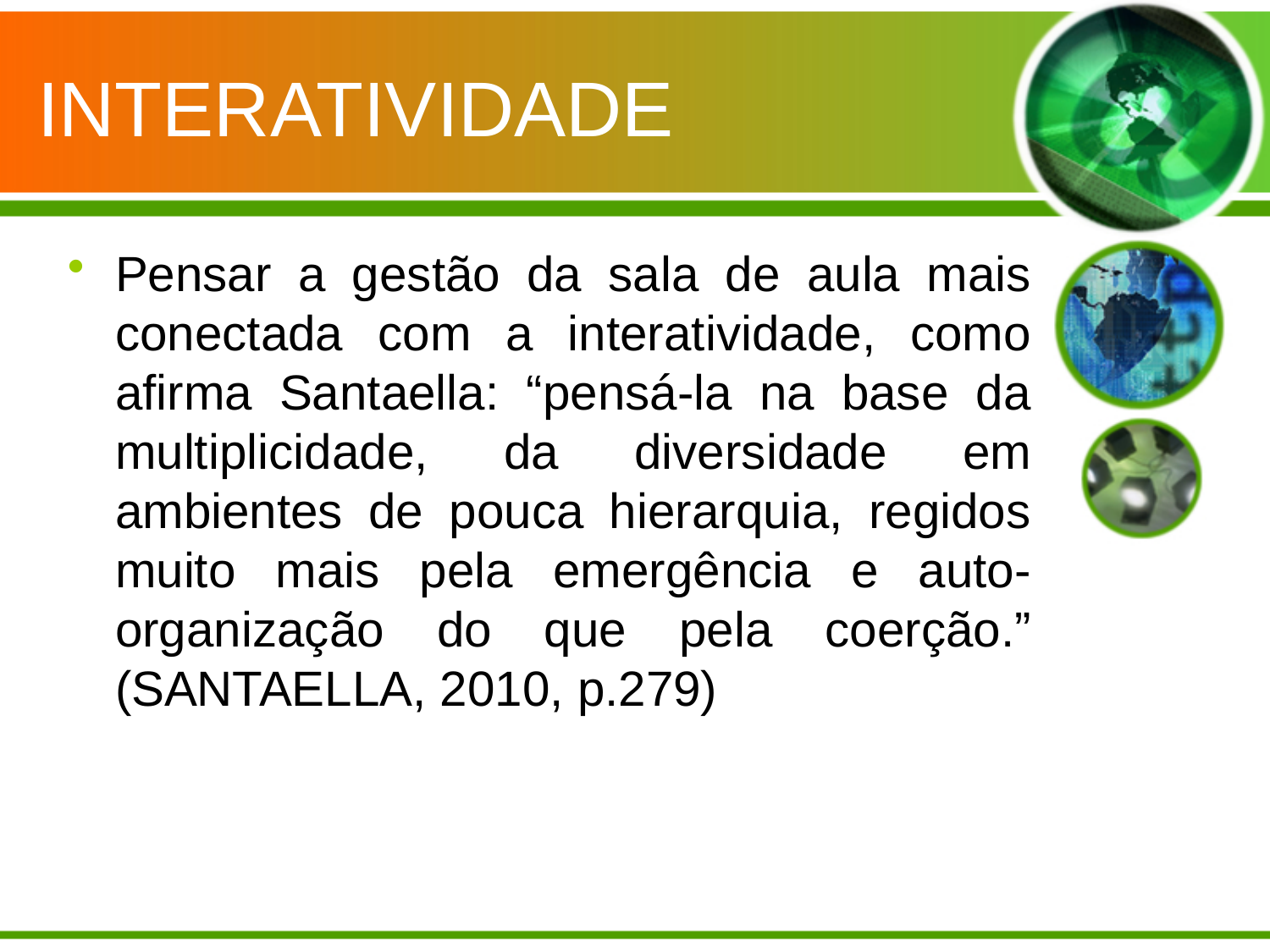

# INTERATIVIDADE
Pensar a gestão da sala de aula mais conectada com a interatividade, como afirma Santaella: “pensá-la na base da multiplicidade, da diversidade em ambientes de pouca hierarquia, regidos muito mais pela emergência e auto-organização do que pela coerção.” (SANTAELLA, 2010, p.279)